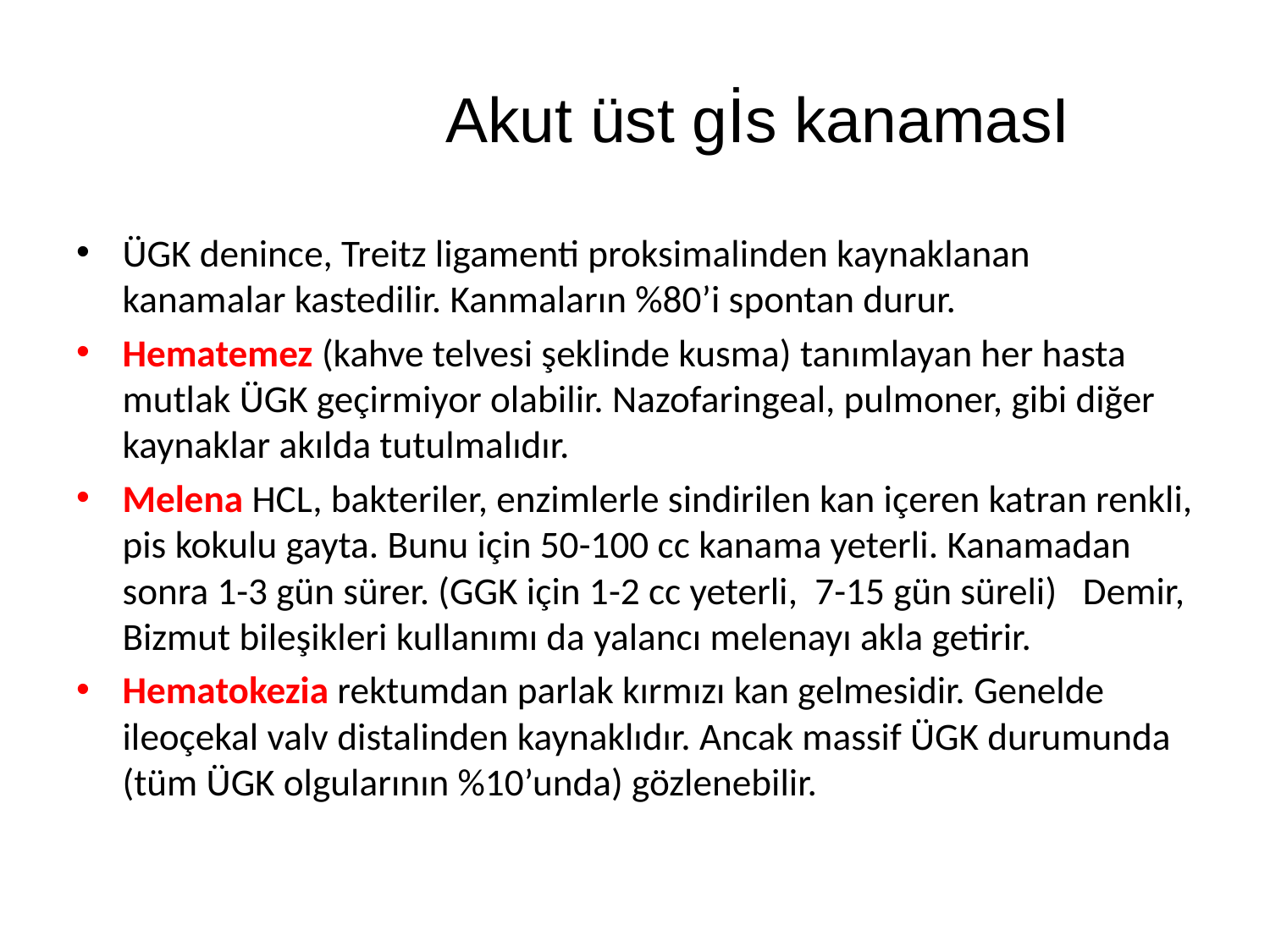

# Akut üst gİs kanamasI
ÜGK denince, Treitz ligamenti proksimalinden kaynaklanan kanamalar kastedilir. Kanmaların %80’i spontan durur.
Hematemez (kahve telvesi şeklinde kusma) tanımlayan her hasta mutlak ÜGK geçirmiyor olabilir. Nazofaringeal, pulmoner, gibi diğer kaynaklar akılda tutulmalıdır.
Melena HCL, bakteriler, enzimlerle sindirilen kan içeren katran renkli, pis kokulu gayta. Bunu için 50-100 cc kanama yeterli. Kanamadan sonra 1-3 gün sürer. (GGK için 1-2 cc yeterli,  7-15 gün süreli)   Demir, Bizmut bileşikleri kullanımı da yalancı melenayı akla getirir.
Hematokezia rektumdan parlak kırmızı kan gelmesidir. Genelde ileoçekal valv distalinden kaynaklıdır. Ancak massif ÜGK durumunda (tüm ÜGK olgularının %10’unda) gözlenebilir.